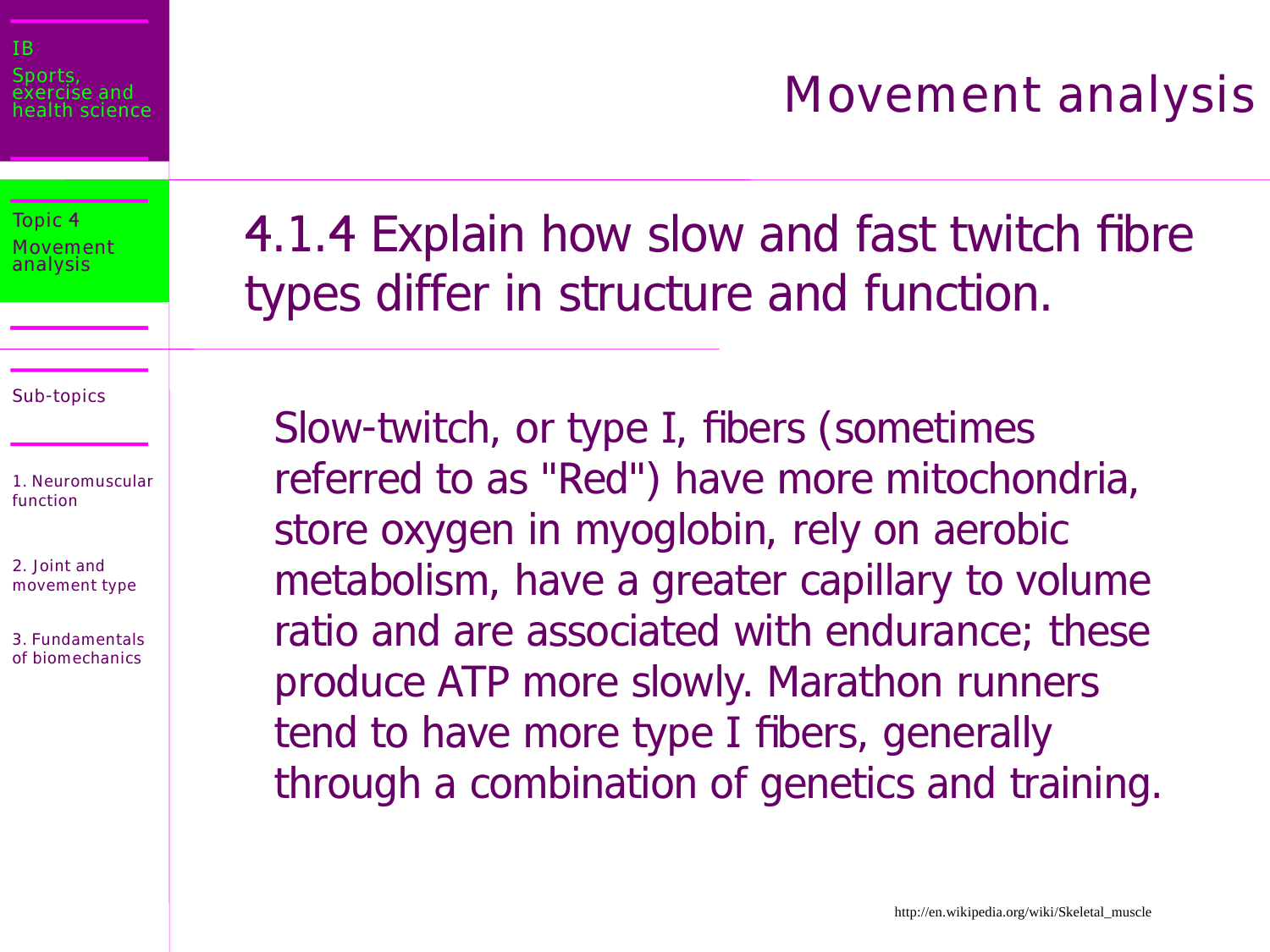

IB
Sports, exercise and health science

Movement analysis

Topic 4
Movement analysis

4.1.4 Explain how slow and fast twitch fibre types differ in structure and function.

	Slow-twitch, or type I, fibers (sometimes referred to as "Red") have more mitochondria, store oxygen in myoglobin, rely on aerobic metabolism, have a greater capillary to volume ratio and are associated with endurance; these produce ATP more slowly. Marathon runners tend to have more type I fibers, generally through a combination of genetics and training.

http://en.wikipedia.org/wiki/Skeletal_muscle

Sub-topics

1. Neuromuscular function

2. Joint and movement type

3. Fundamentals of biomechanics